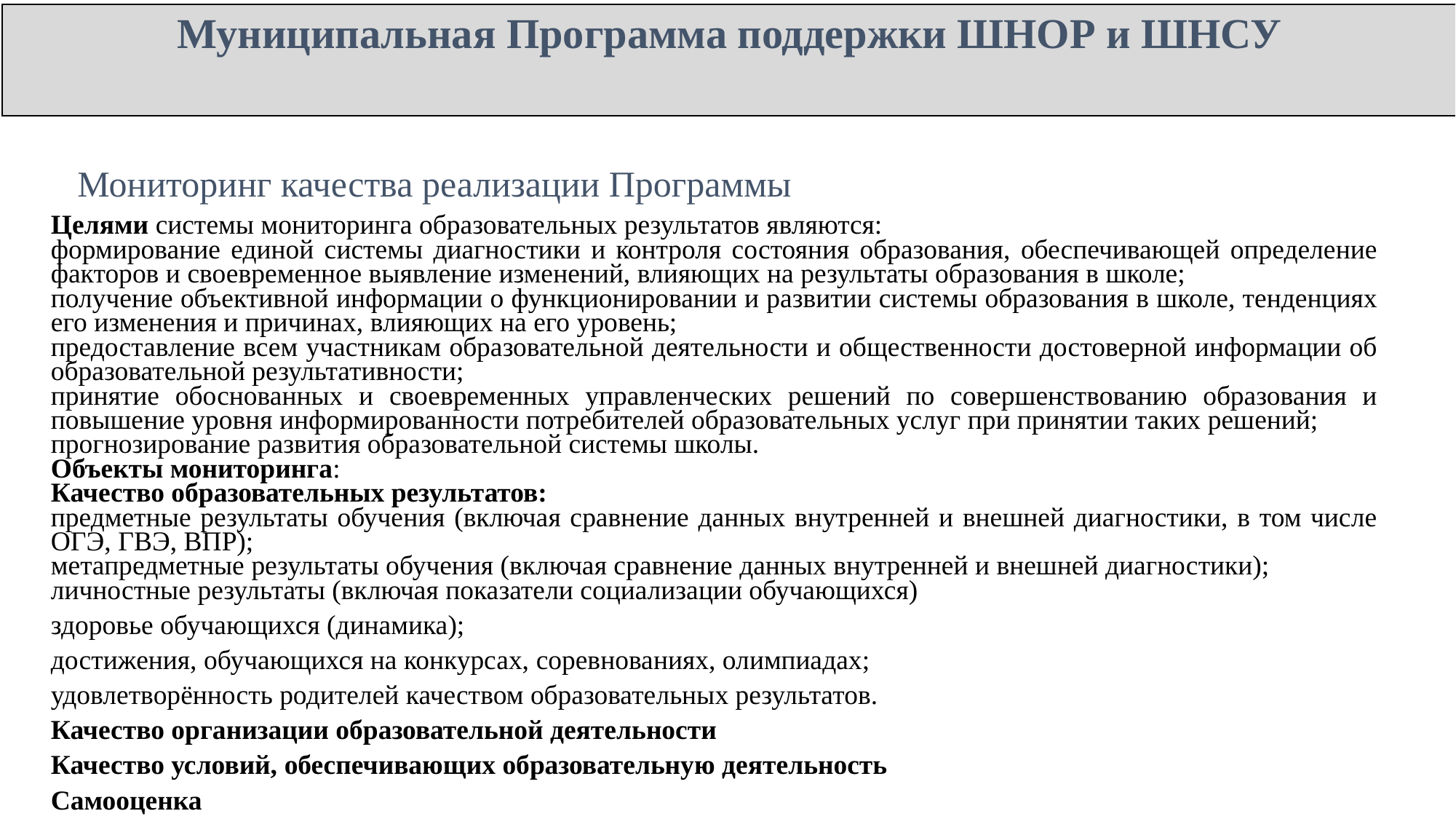

# Муниципальная Программа поддержки ШНОР и ШНСУ

Мониторинг качества реализации Программы
Целями системы мониторинга образовательных результатов являются:
формирование единой системы диагностики и контроля состояния образования, обеспечивающей определение факторов и своевременное выявление изменений, влияющих на результаты образования в школе;
получение объективной информации о функционировании и развитии системы образования в школе, тенденциях его изменения и причинах, влияющих на его уровень;
предоставление всем участникам образовательной деятельности и общественности достоверной информации об образовательной результативности;
принятие обоснованных и своевременных управленческих решений по совершенствованию образования и повышение уровня информированности потребителей образовательных услуг при принятии таких решений;
прогнозирование развития образовательной системы школы.
Объекты мониторинга:
Качество образовательных результатов:
предметные результаты обучения (включая сравнение данных внутренней и внешней диагностики, в том числе ОГЭ, ГВЭ, ВПР);
метапредметные результаты обучения (включая сравнение данных внутренней и внешней диагностики);
личностные результаты (включая показатели социализации обучающихся)
здоровье обучающихся (динамика);
достижения, обучающихся на конкурсах, соревнованиях, олимпиадах;
удовлетворённость родителей качеством образовательных результатов.
Качество организации образовательной деятельности
Качество условий, обеспечивающих образовательную деятельность
Самооценка